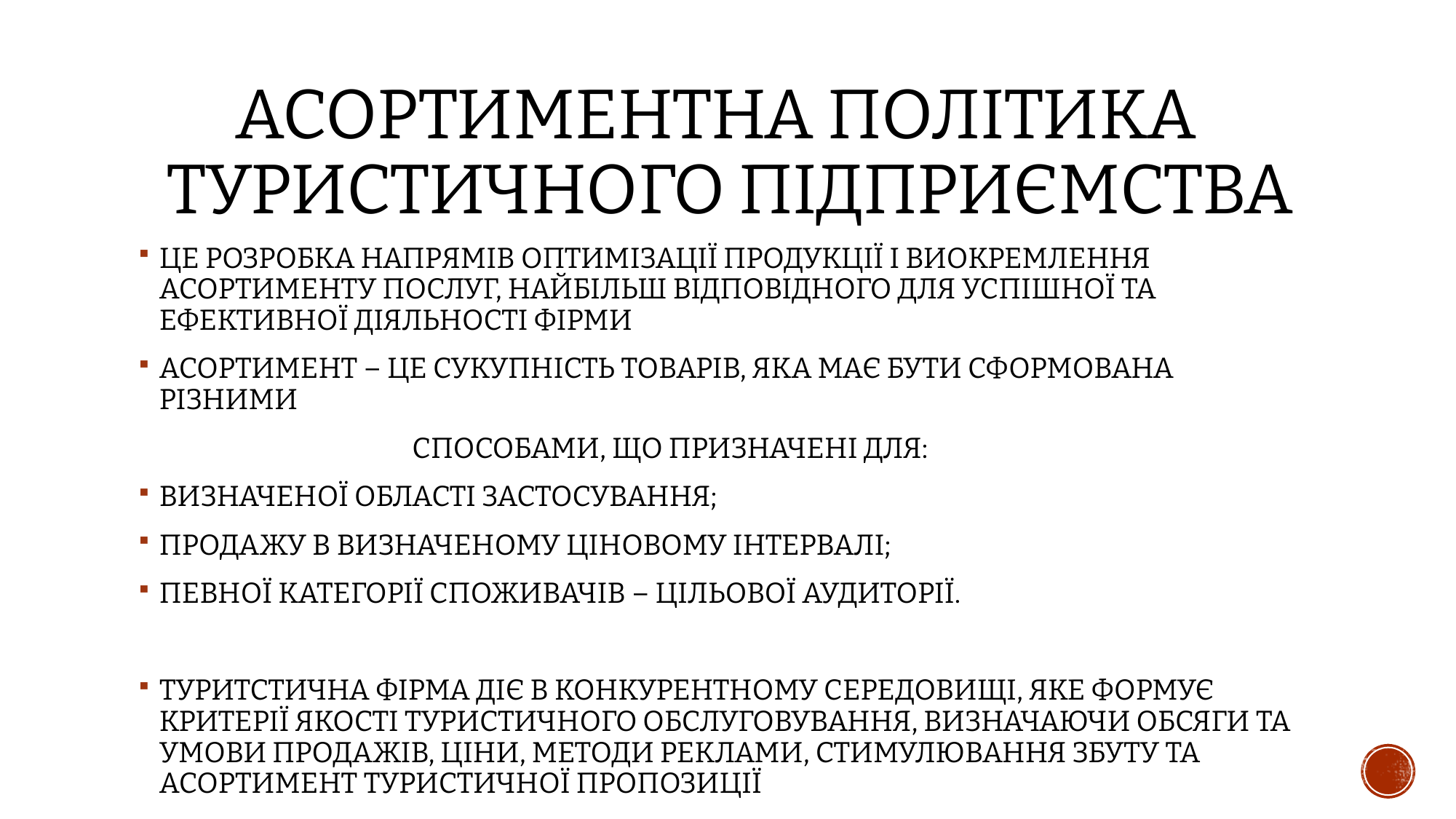

# АСОРТИМЕНТНА ПОЛІТИКА ТУРИСТИЧНОГО ПІДПРИЄМСТВА
ЦЕ РОЗРОБКА НАПРЯМІВ ОПТИМІЗАЦІЇ ПРОДУКЦІЇ І ВИОКРЕМЛЕННЯ АСОРТИМЕНТУ ПОСЛУГ, НАЙБІЛЬШ ВІДПОВІДНОГО ДЛЯ УСПІШНОЇ ТА ЕФЕКТИВНОЇ ДІЯЛЬНОСТІ ФІРМИ
АСОРТИМЕНТ – ЦЕ СУКУПНІСТЬ ТОВАРІВ, ЯКА МАЄ БУТИ СФОРМОВАНА РІЗНИМИ
                                               СПОСОБАМИ, ЩО ПРИЗНАЧЕНІ ДЛЯ:
ВИЗНАЧЕНОЇ ОБЛАСТІ ЗАСТОСУВАННЯ;
ПРОДАЖУ В ВИЗНАЧЕНОМУ ЦІНОВОМУ ІНТЕРВАЛІ;
ПЕВНОЇ КАТЕГОРІЇ СПОЖИВАЧІВ – ЦІЛЬОВОЇ АУДИТОРІЇ.

ТУРИТСТИЧНА ФІРМА ДІЄ В КОНКУРЕНТНОМУ СЕРЕДОВИЩІ, ЯКЕ ФОРМУЄ КРИТЕРІЇ ЯКОСТІ ТУРИСТИЧНОГО ОБСЛУГОВУВАННЯ, ВИЗНАЧАЮЧИ ОБСЯГИ ТА УМОВИ ПРОДАЖІВ, ЦІНИ, МЕТОДИ РЕКЛАМИ, СТИМУЛЮВАННЯ ЗБУТУ ТА АСОРТИМЕНТ ТУРИСТИЧНОЇ ПРОПОЗИЦІЇ